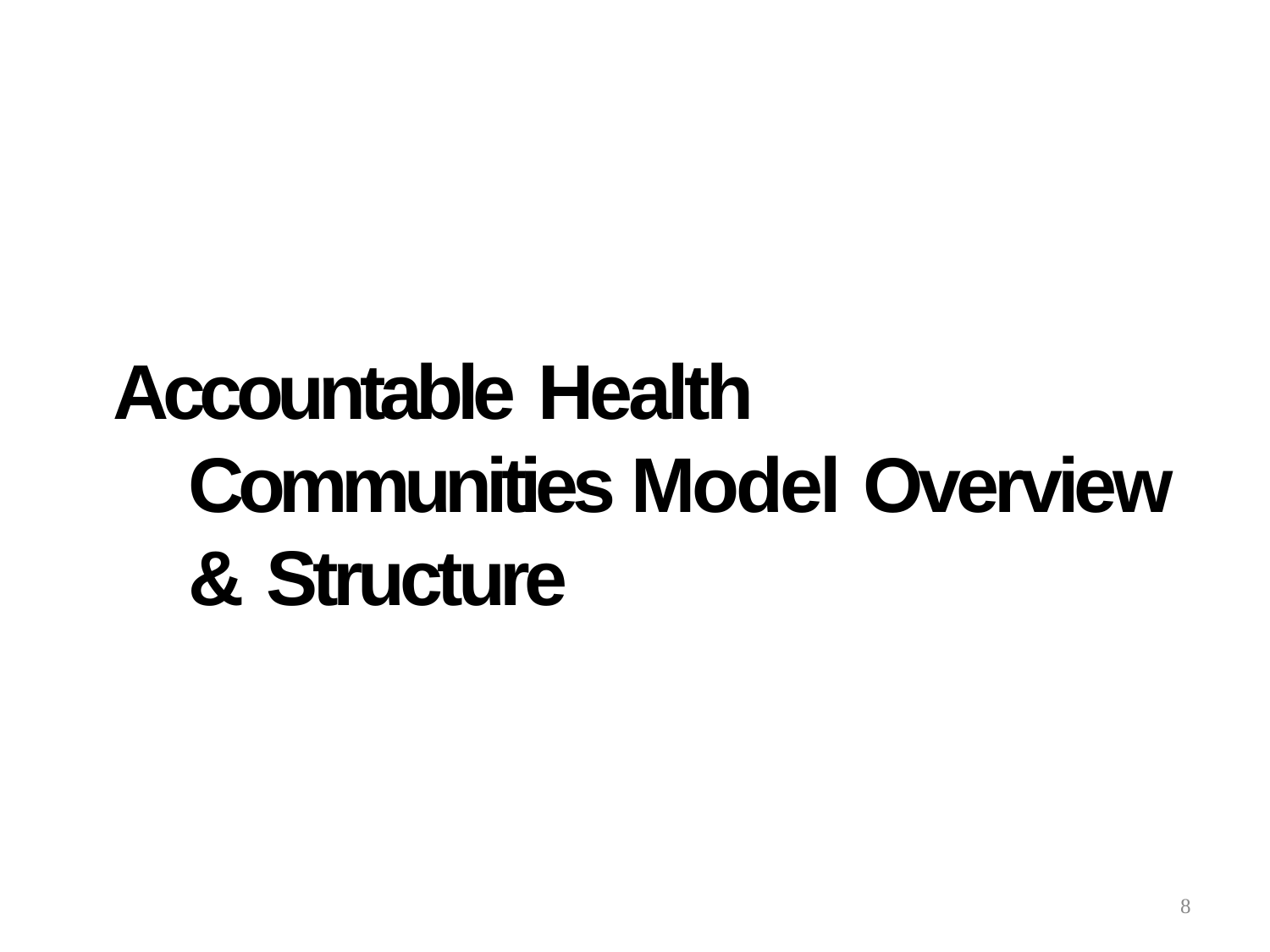

# Accountable Health Communities Model Overview & Structure
8